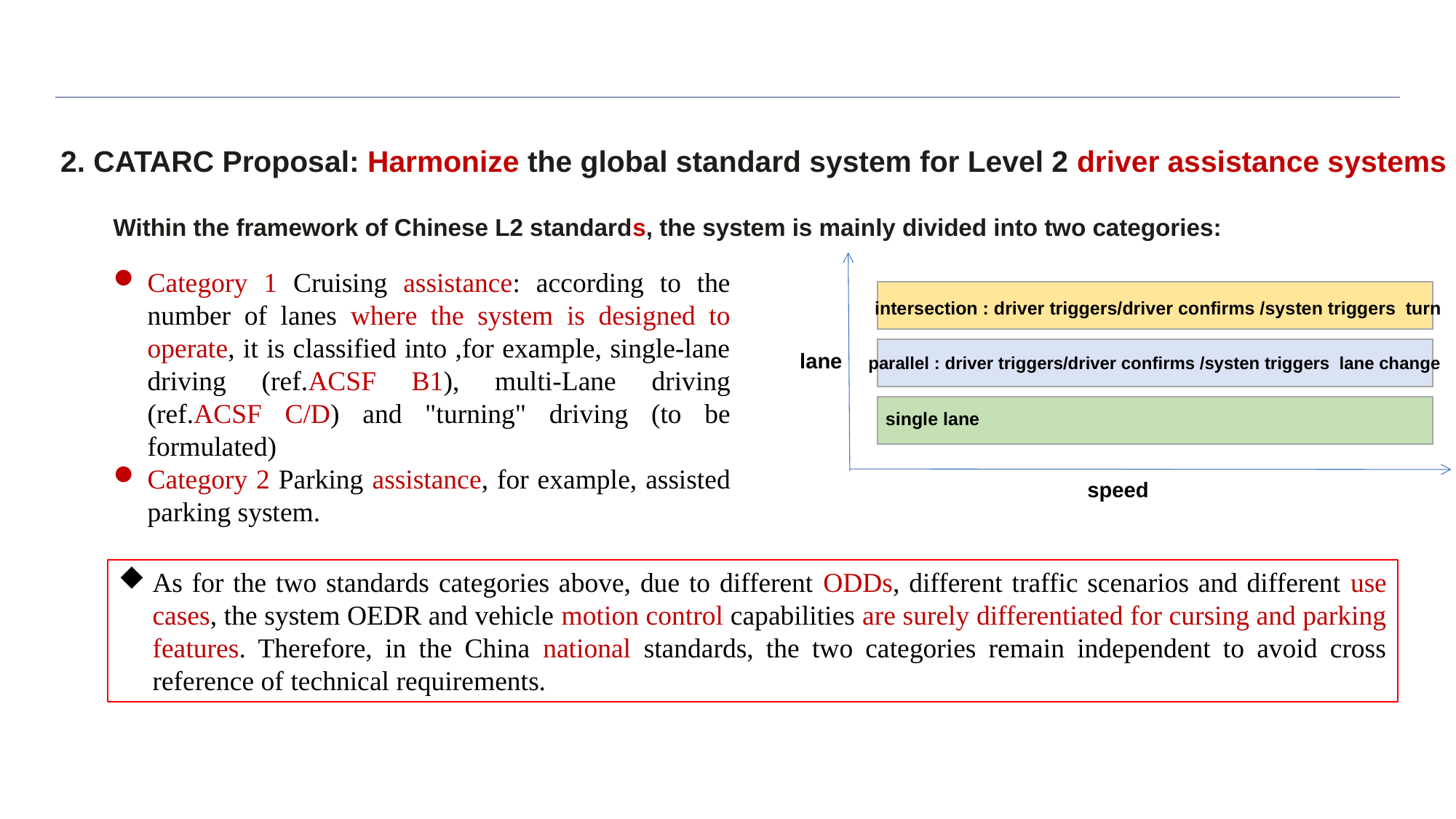

2. CATARC Proposal: Harmonize the global standard system for Level 2 driver assistance systems
Within the framework of Chinese L2 standards, the system is mainly divided into two categories:
Category 1 Cruising assistance: according to the number of lanes where the system is designed to operate, it is classified into ,for example, single-lane driving (ref.ACSF B1), multi-Lane driving (ref.ACSF C/D) and "turning" driving (to be formulated)
Category 2 Parking assistance, for example, assisted parking system.

intersection : driver triggers/driver confirms /systen triggers  turn

lane
parallel : driver triggers/driver confirms /systen triggers  lane change

single lane
speed
As for the two standards categories above, due to different ODDs, different traffic scenarios and different use cases, the system OEDR and vehicle motion control capabilities are surely differentiated for cursing and parking features. Therefore, in the China national standards, the two categories remain independent to avoid cross reference of technical requirements.